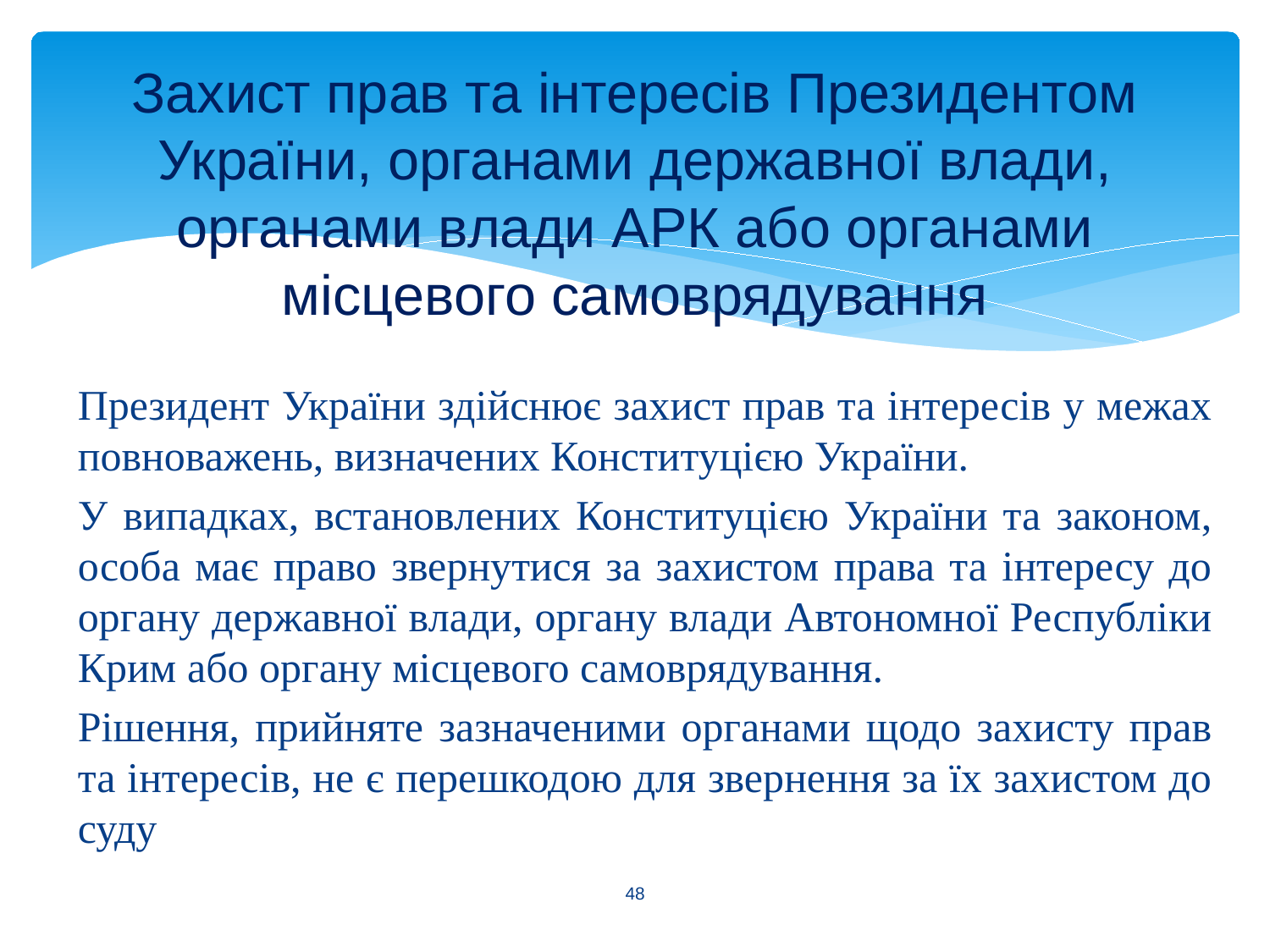

# Захист прав та інтересів Президентом України, органами державної влади, органами влади АРК або органами місцевого самоврядування
Президент України здійснює захист прав та інтересів у межах повноважень, визначених Конституцією України.
У випадках, встановлених Конституцією України та законом, особа має право звернутися за захистом права та інтересу до органу державної влади, органу влади Автономної Республіки Крим або органу місцевого самоврядування.
Рішення, прийняте зазначеними органами щодо захисту прав та інтересів, не є перешкодою для звернення за їх захистом до суду

48